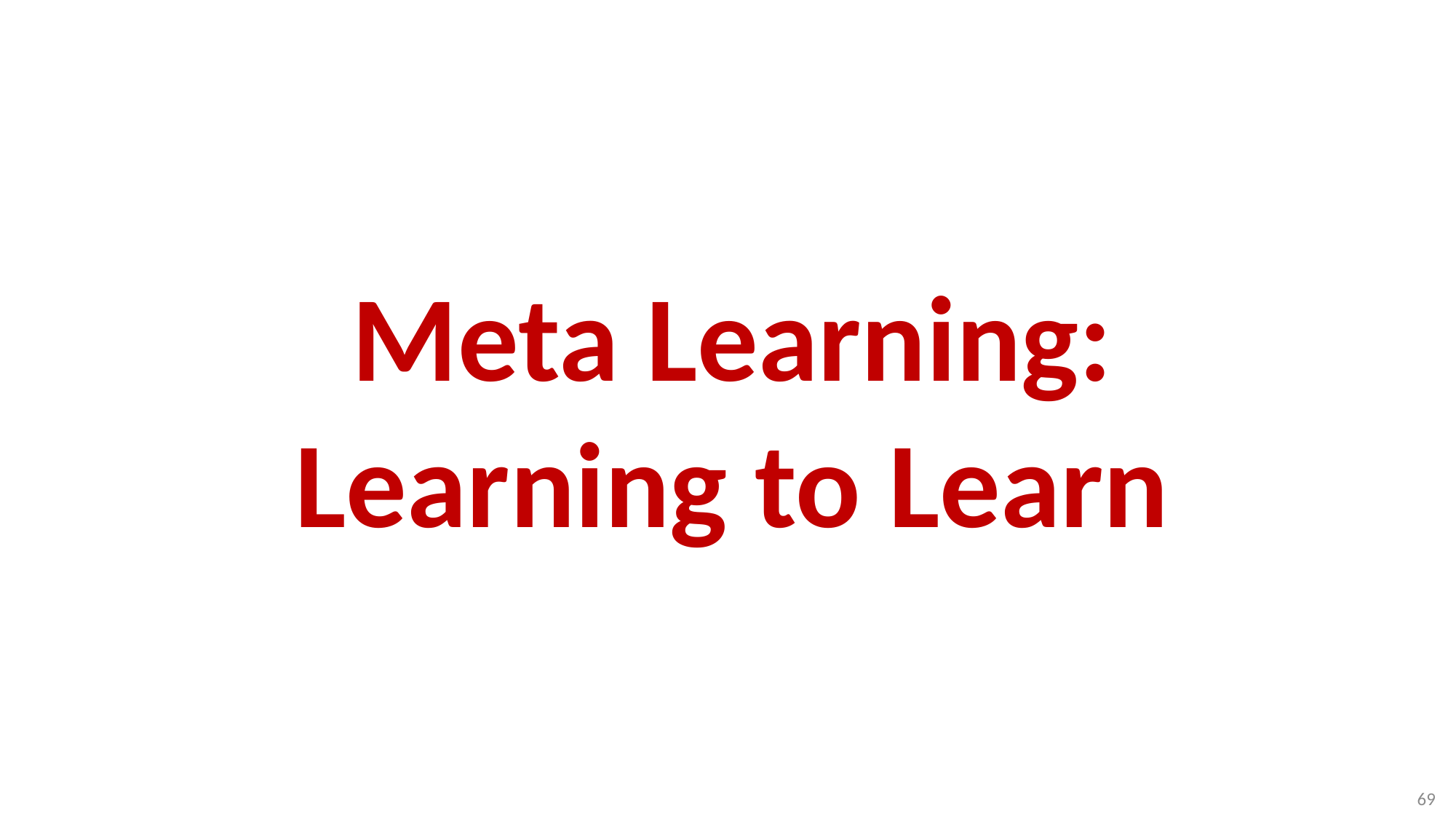

# Meta Learning: Learning to Learn
69